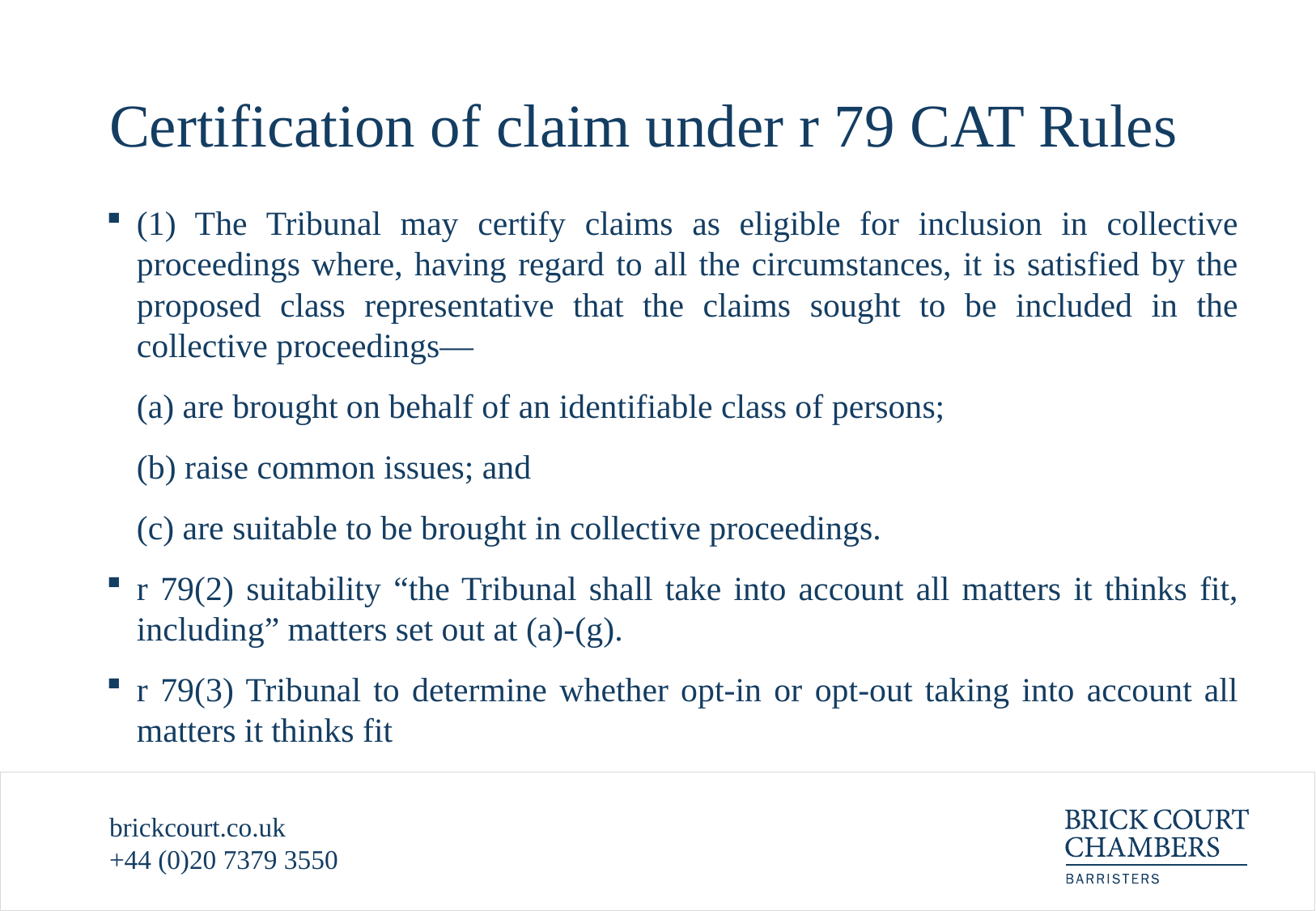

# Certification of claim under r 79 CAT Rules
(1) The Tribunal may certify claims as eligible for inclusion in collective proceedings where, having regard to all the circumstances, it is satisfied by the proposed class representative that the claims sought to be included in the collective proceedings—
	(a) are brought on behalf of an identifiable class of persons;
	(b) raise common issues; and
	(c) are suitable to be brought in collective proceedings.
r 79(2) suitability “the Tribunal shall take into account all matters it thinks fit, including” matters set out at (a)-(g).
r 79(3) Tribunal to determine whether opt-in or opt-out taking into account all matters it thinks fit

brickcourt.co.uk
+44 (0)20 7379 3550